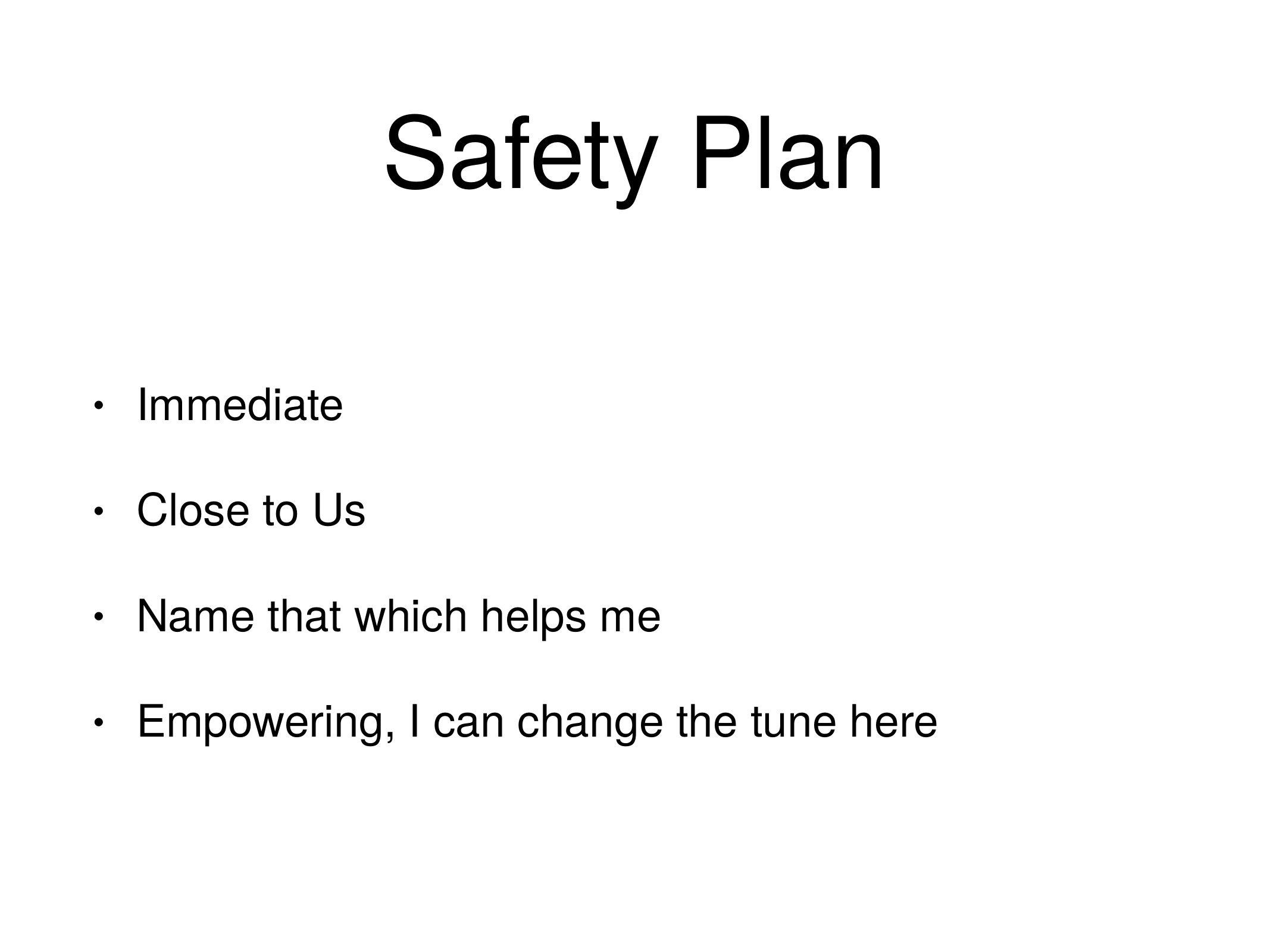

# Safety Plan
Immediate
Close to Us
Name that which helps me
Empowering, I can change the tune here